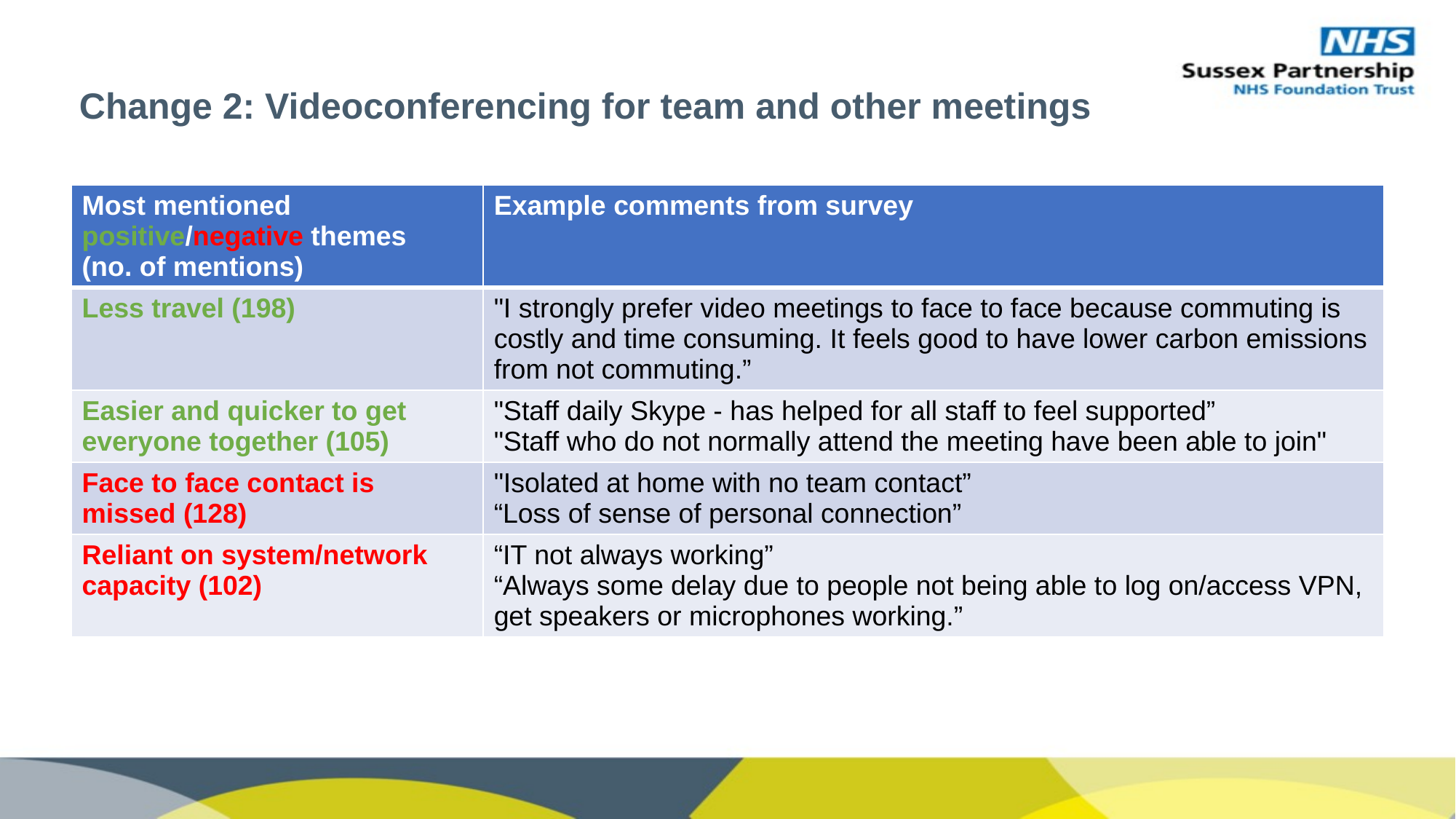

# Change 2: Videoconferencing for team and other meetings
| Most mentioned positive/negative themes (no. of mentions) | Example comments from survey |
| --- | --- |
| Less travel (198) | "I strongly prefer video meetings to face to face because commuting is costly and time consuming. It feels good to have lower carbon emissions from not commuting.” |
| Easier and quicker to get everyone together (105) | "Staff daily Skype - has helped for all staff to feel supported” "Staff who do not normally attend the meeting have been able to join" |
| Face to face contact is missed (128) | "Isolated at home with no team contact” “Loss of sense of personal connection” |
| Reliant on system/network capacity (102) | “IT not always working” “Always some delay due to people not being able to log on/access VPN, get speakers or microphones working.” |